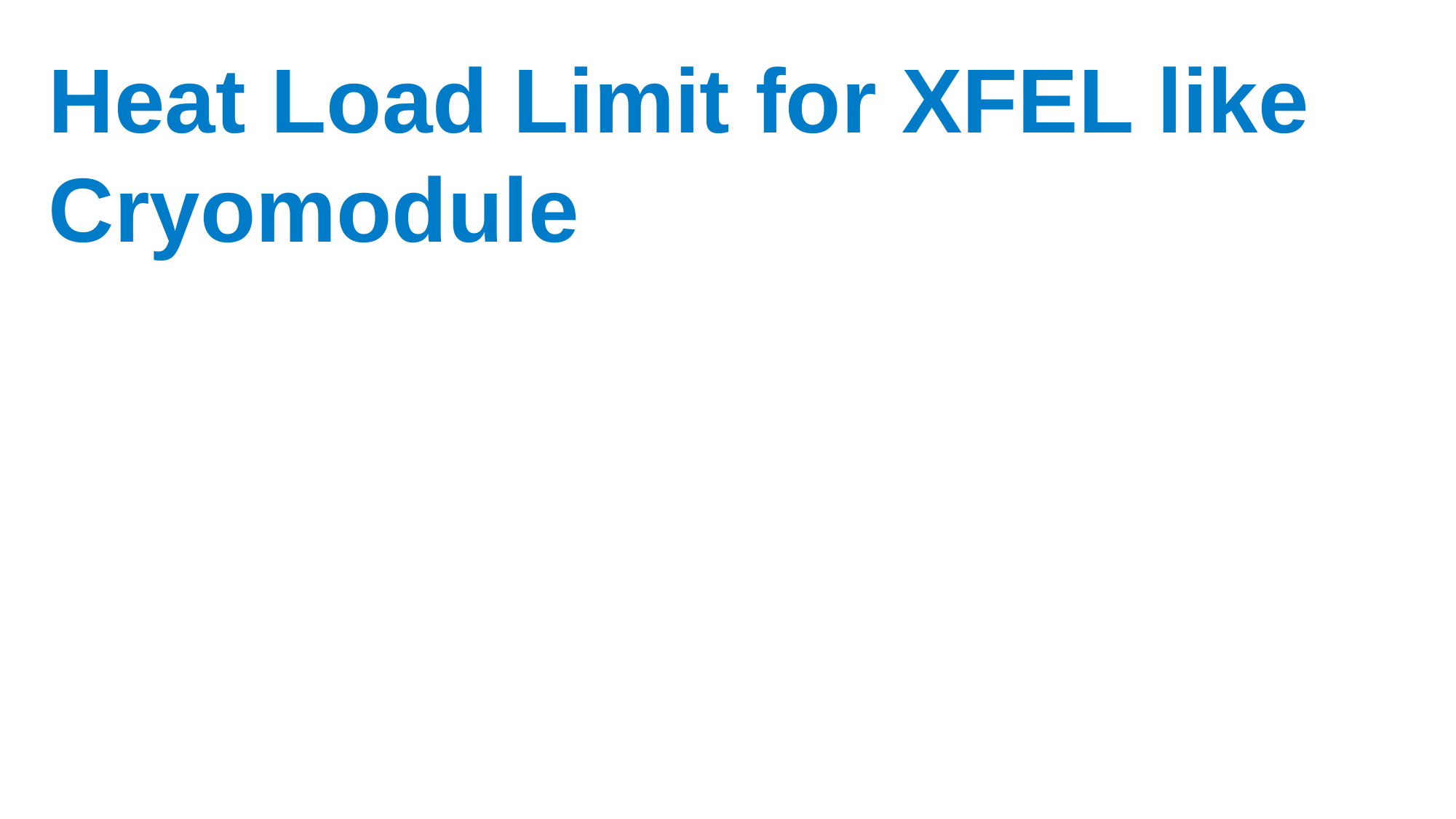

# Heat Load Limit for XFEL like Cryomodule